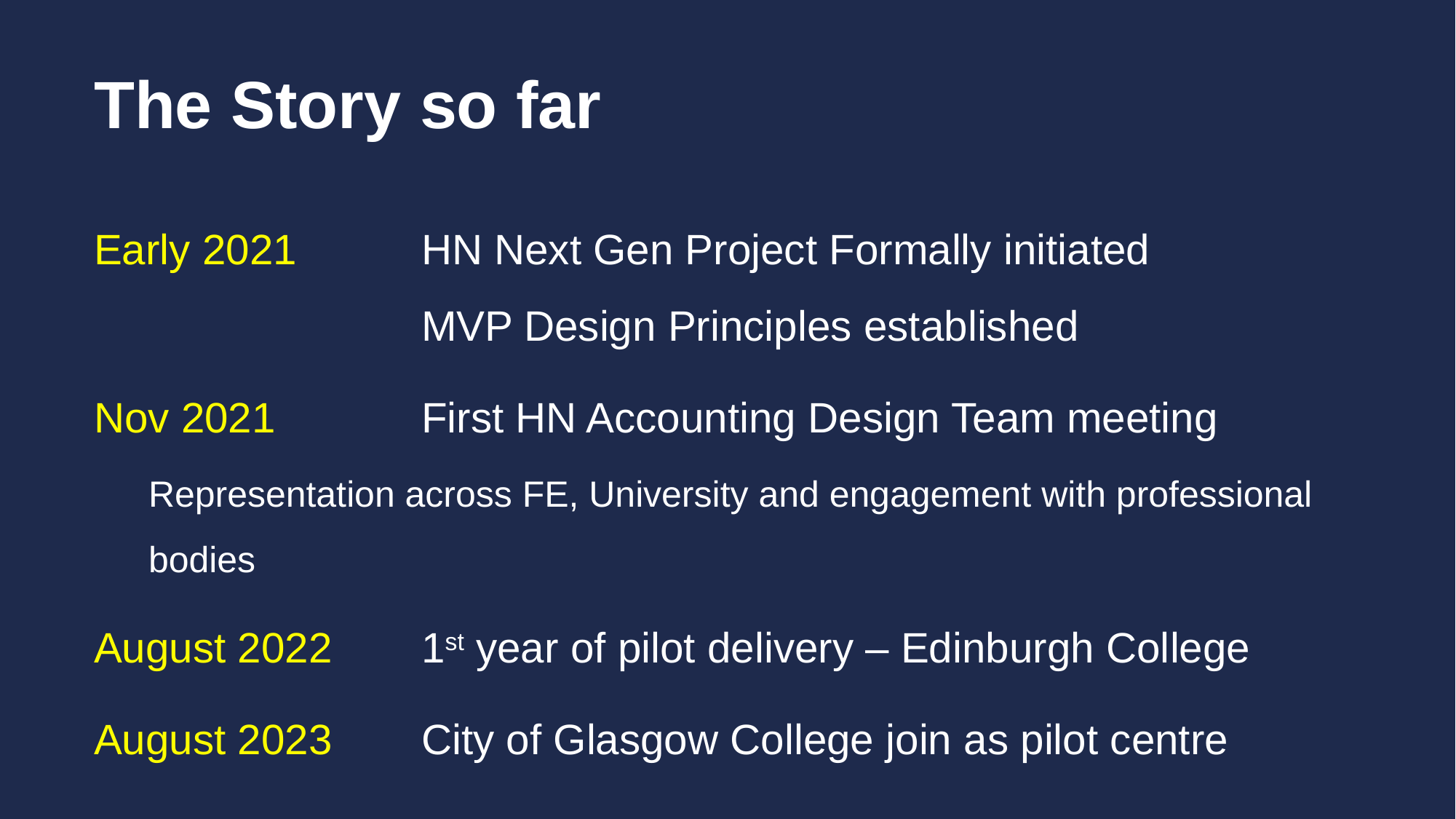

# The Story so far
Early 2021		HN Next Gen Project Formally initiated
			MVP Design Principles established
Nov 2021		First HN Accounting Design Team meeting
Representation across FE, University and engagement with professional bodies
August 2022	1st year of pilot delivery – Edinburgh College
August 2023	City of Glasgow College join as pilot centre